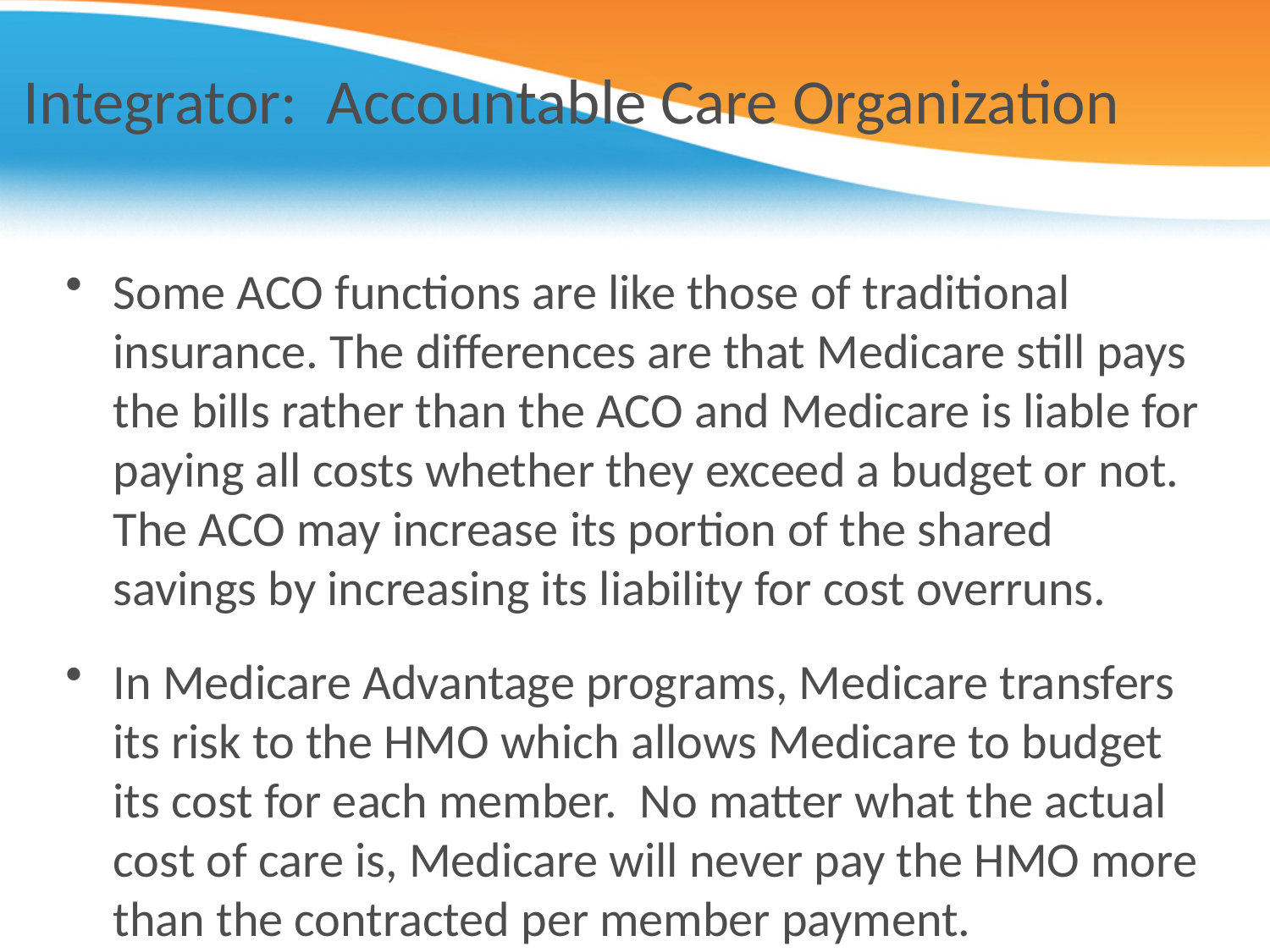

# Integrator:  Accountable Care Organization
Some ACO functions are like those of traditional insurance. The differences are that Medicare still pays the bills rather than the ACO and Medicare is liable for paying all costs whether they exceed a budget or not.   The ACO may increase its portion of the shared savings by increasing its liability for cost overruns.

In Medicare Advantage programs, Medicare transfers its risk to the HMO which allows Medicare to budget its cost for each member.  No matter what the actual cost of care is, Medicare will never pay the HMO more than the contracted per member payment.